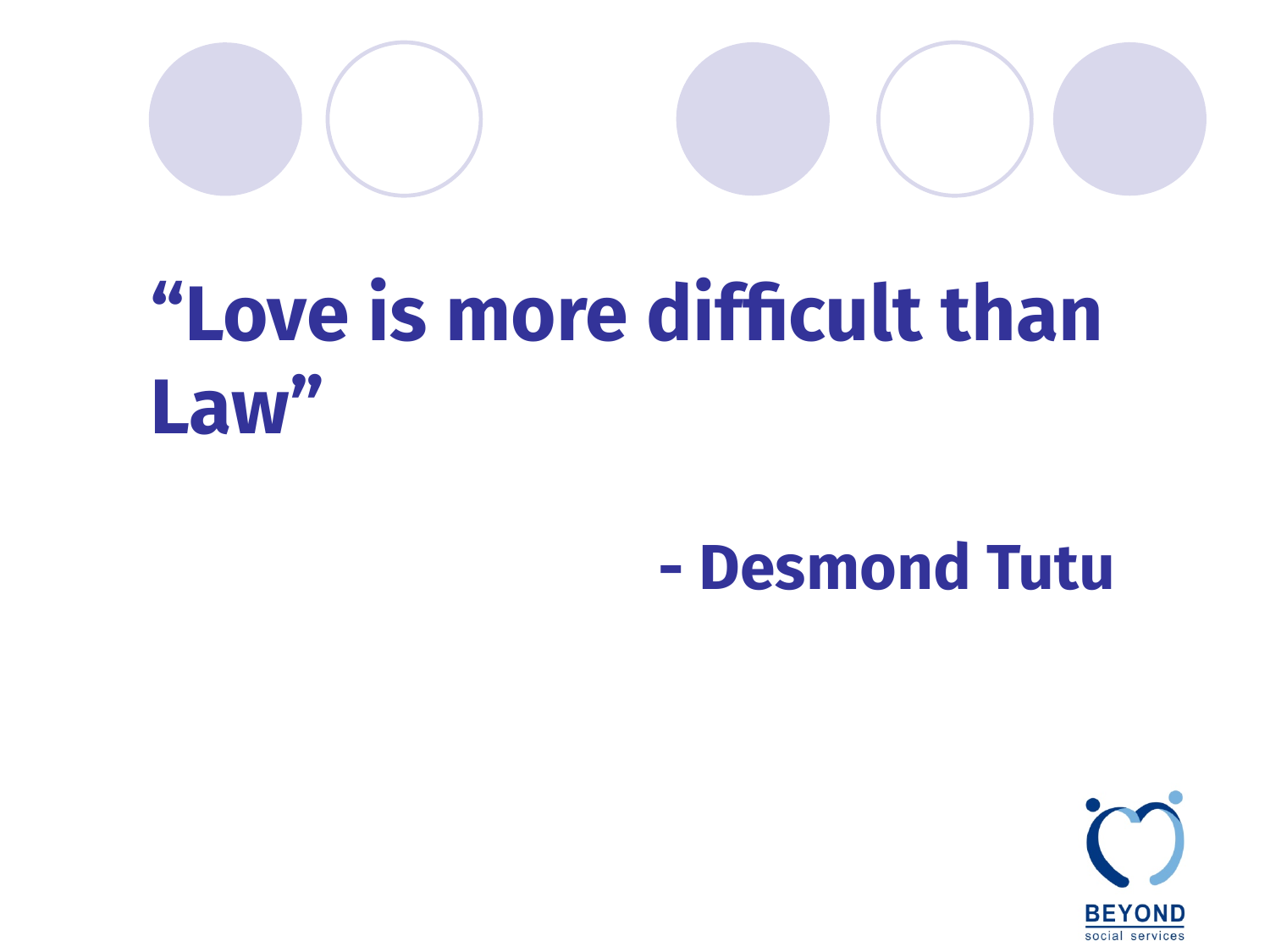

“Love is more difficult than Law”
				- Desmond Tutu